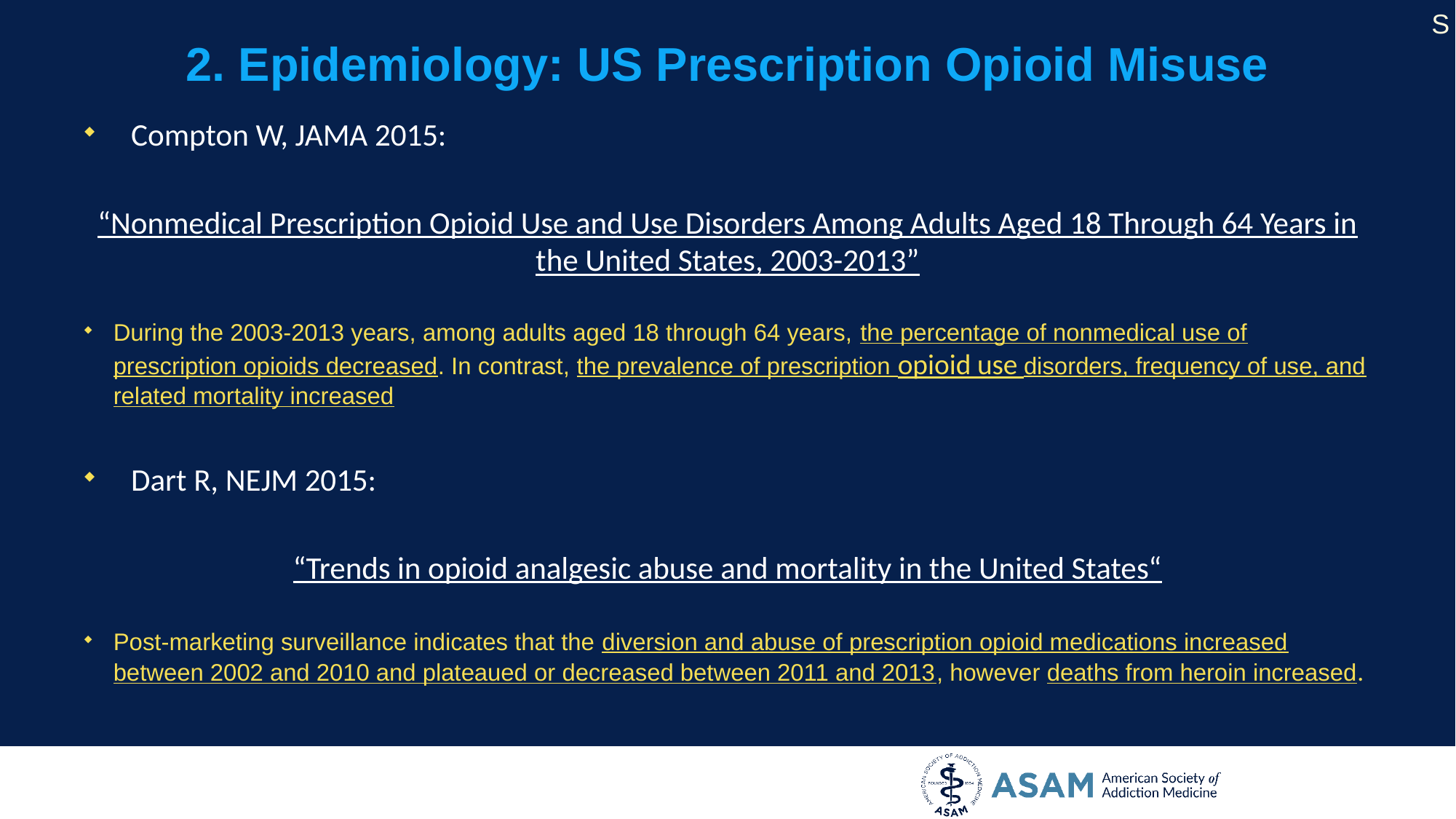

# 2. Epidemiology: US Prescription Opioid Misuse
S
Compton W, JAMA 2015:

“Nonmedical Prescription Opioid Use and Use Disorders Among Adults Aged 18 Through 64 Years in the United States, 2003-2013”

During the 2003-2013 years, among adults aged 18 through 64 years, the percentage of nonmedical use of prescription opioids decreased. In contrast, the prevalence of prescription opioid use disorders, frequency of use, and related mortality increased

Dart R, NEJM 2015:

“Trends in opioid analgesic abuse and mortality in the United States“

Post-marketing surveillance indicates that the diversion and abuse of prescription opioid medications increased between 2002 and 2010 and plateaued or decreased between 2011 and 2013, however deaths from heroin increased.